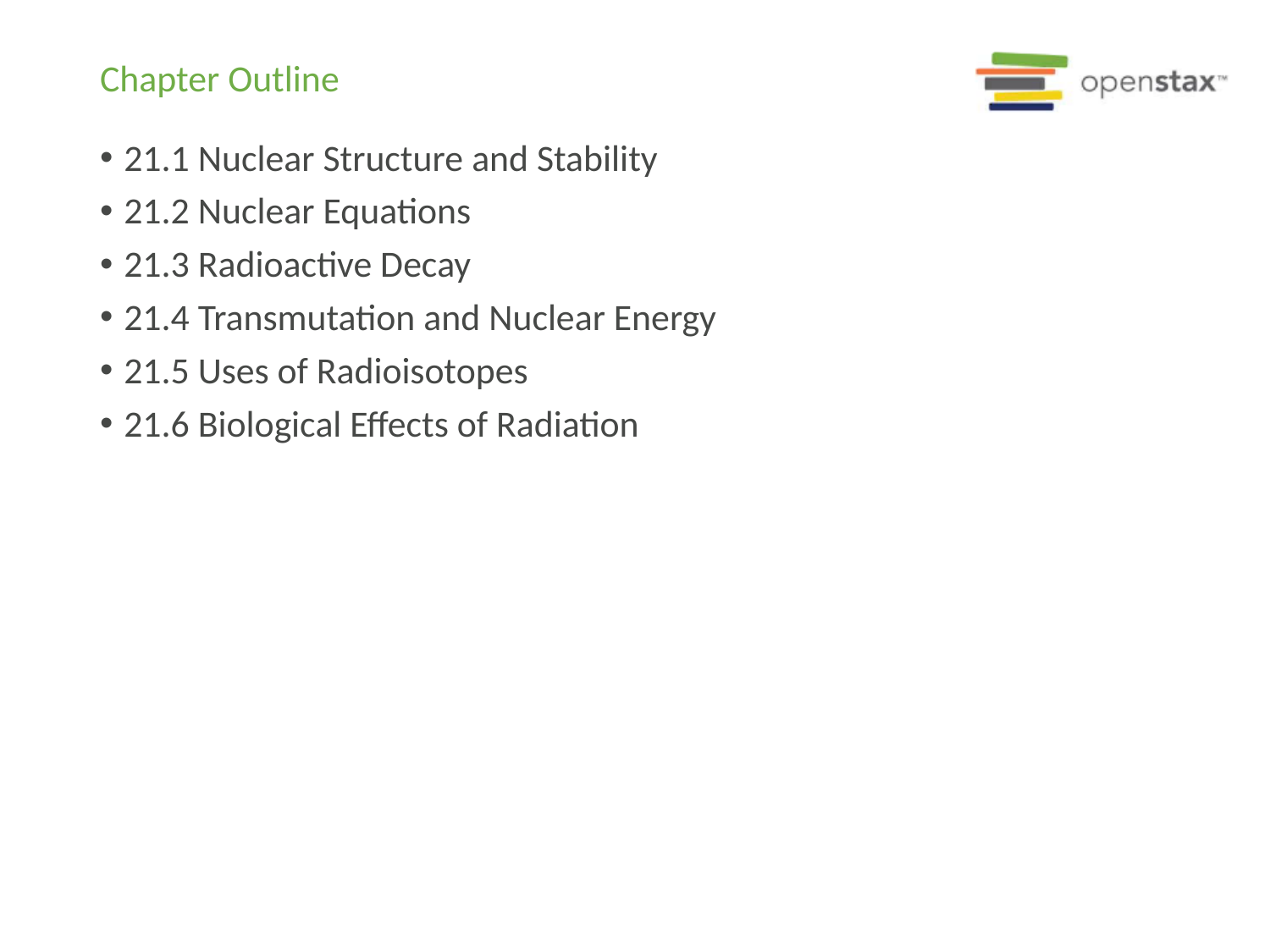

# Chapter Outline
21.1 Nuclear Structure and Stability
21.2 Nuclear Equations
21.3 Radioactive Decay
21.4 Transmutation and Nuclear Energy
21.5 Uses of Radioisotopes
21.6 Biological Effects of Radiation